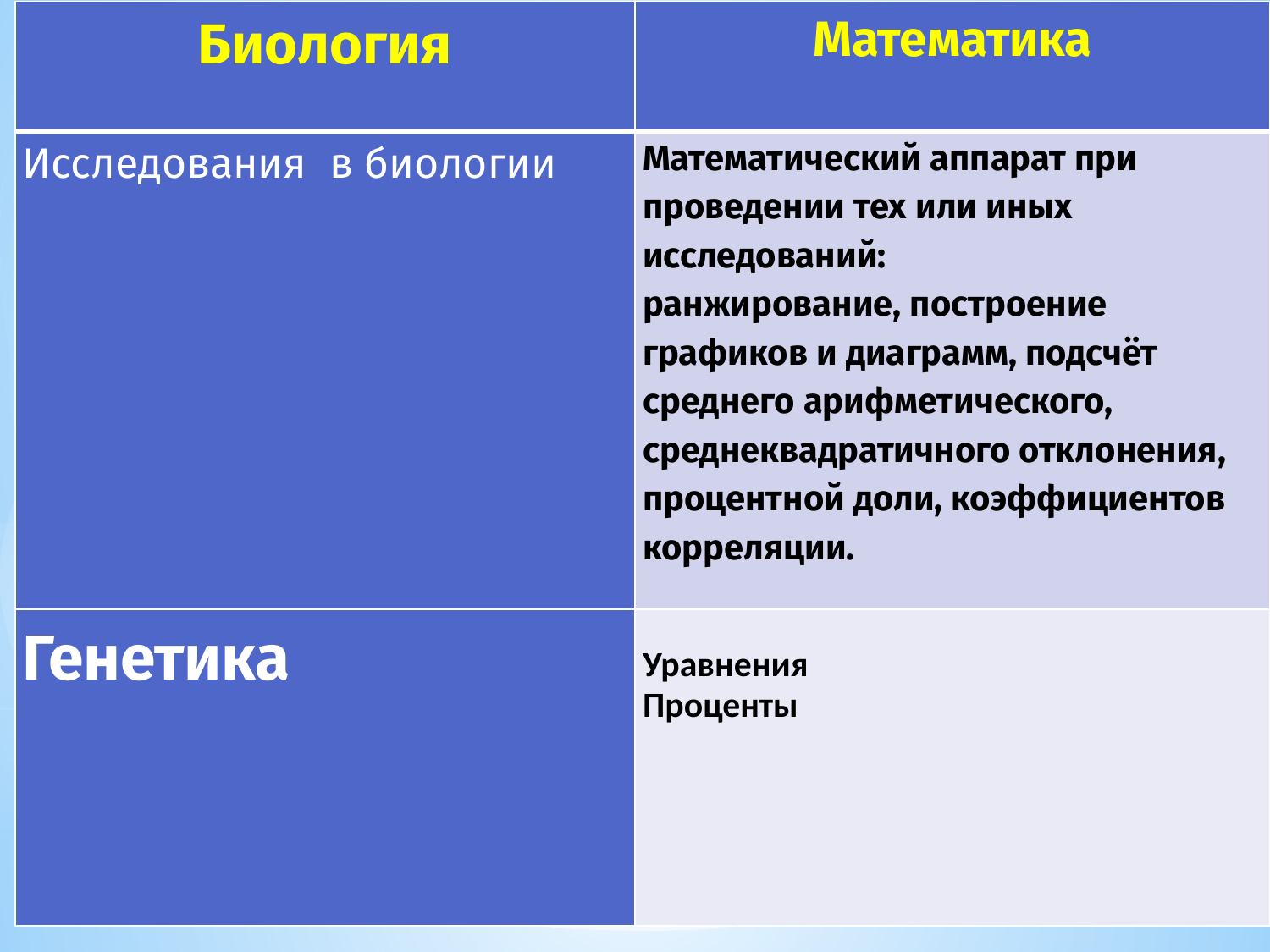

| Биология | Математика |
| --- | --- |
| Исследования в биологии | Математический аппарат при проведении тех или иных исследований: ранжирование, построение графиков и диаграмм, подсчёт среднего арифметического, среднеквадратичного отклонения, процентной доли, коэффициентов корреляции. |
| Генетика | Уравнения Проценты |